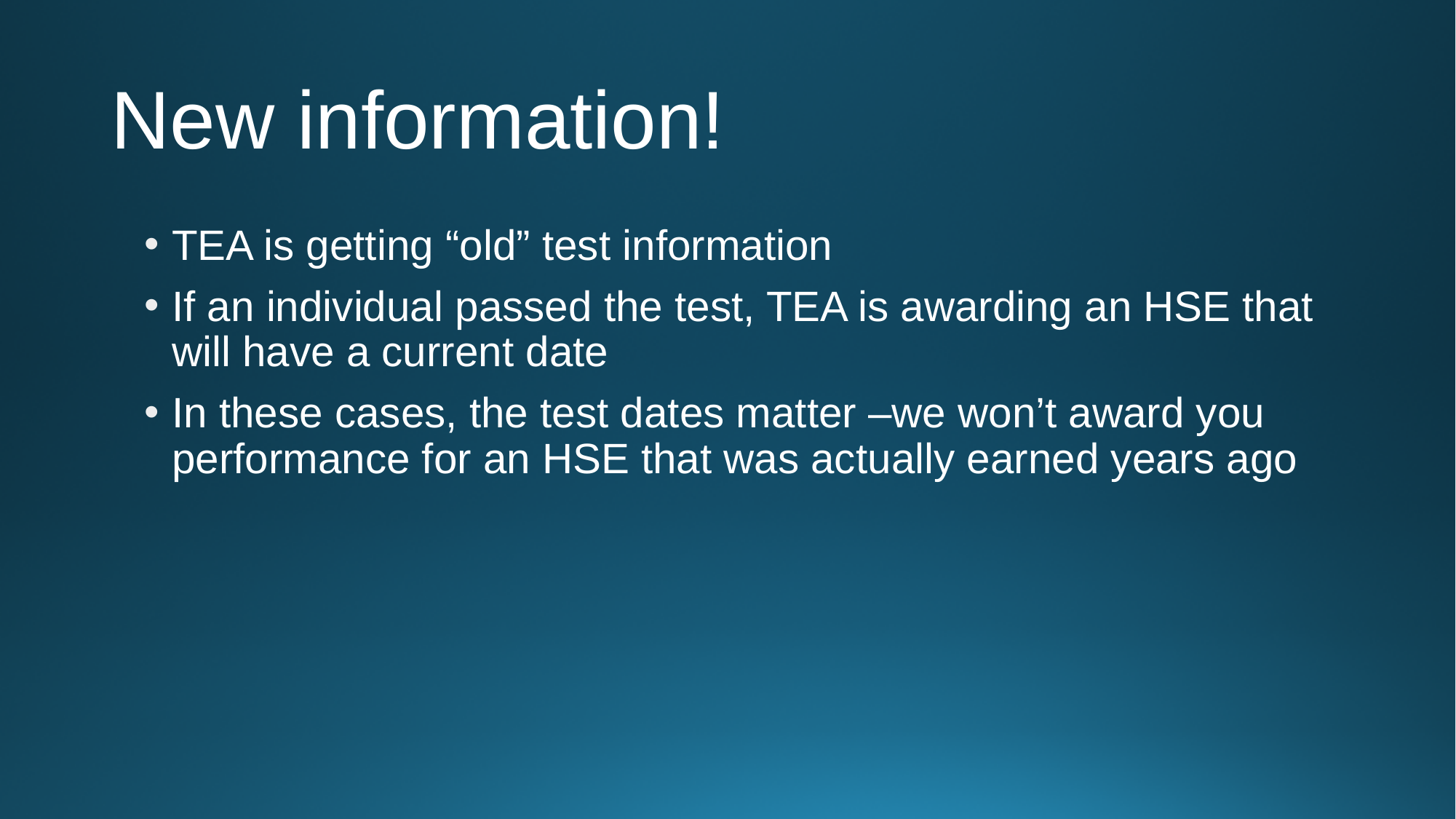

# New information!
TEA is getting “old” test information
If an individual passed the test, TEA is awarding an HSE that will have a current date
In these cases, the test dates matter –we won’t award you performance for an HSE that was actually earned years ago